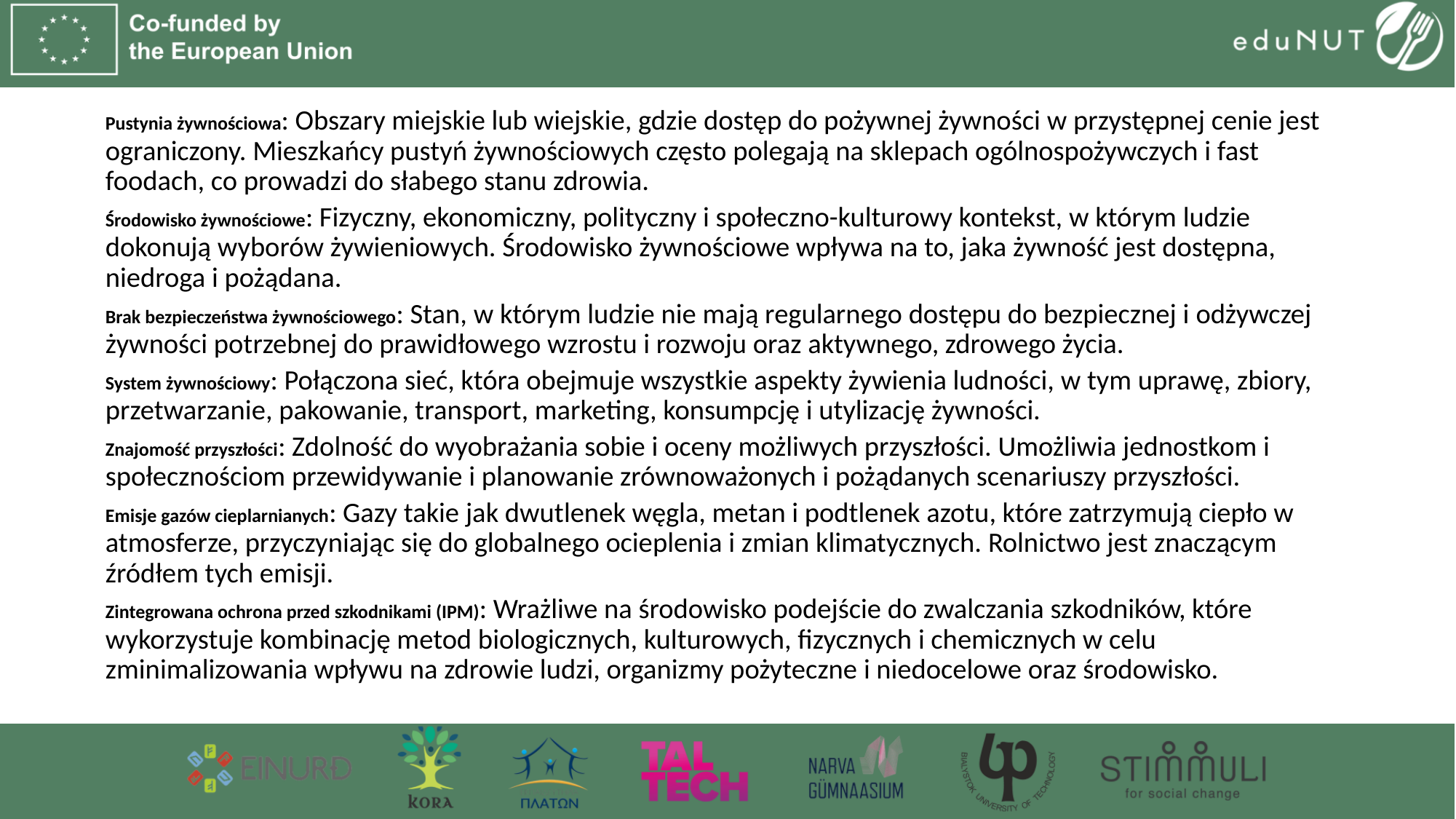

Pustynia żywnościowa: Obszary miejskie lub wiejskie, gdzie dostęp do pożywnej żywności w przystępnej cenie jest ograniczony. Mieszkańcy pustyń żywnościowych często polegają na sklepach ogólnospożywczych i fast foodach, co prowadzi do słabego stanu zdrowia.
Środowisko żywnościowe: Fizyczny, ekonomiczny, polityczny i społeczno-kulturowy kontekst, w którym ludzie dokonują wyborów żywieniowych. Środowisko żywnościowe wpływa na to, jaka żywność jest dostępna, niedroga i pożądana.
Brak bezpieczeństwa żywnościowego: Stan, w którym ludzie nie mają regularnego dostępu do bezpiecznej i odżywczej żywności potrzebnej do prawidłowego wzrostu i rozwoju oraz aktywnego, zdrowego życia.
System żywnościowy: Połączona sieć, która obejmuje wszystkie aspekty żywienia ludności, w tym uprawę, zbiory, przetwarzanie, pakowanie, transport, marketing, konsumpcję i utylizację żywności.
Znajomość przyszłości: Zdolność do wyobrażania sobie i oceny możliwych przyszłości. Umożliwia jednostkom i społecznościom przewidywanie i planowanie zrównoważonych i pożądanych scenariuszy przyszłości.
Emisje gazów cieplarnianych: Gazy takie jak dwutlenek węgla, metan i podtlenek azotu, które zatrzymują ciepło w atmosferze, przyczyniając się do globalnego ocieplenia i zmian klimatycznych. Rolnictwo jest znaczącym źródłem tych emisji.
Zintegrowana ochrona przed szkodnikami (IPM): Wrażliwe na środowisko podejście do zwalczania szkodników, które wykorzystuje kombinację metod biologicznych, kulturowych, fizycznych i chemicznych w celu zminimalizowania wpływu na zdrowie ludzi, organizmy pożyteczne i niedocelowe oraz środowisko.